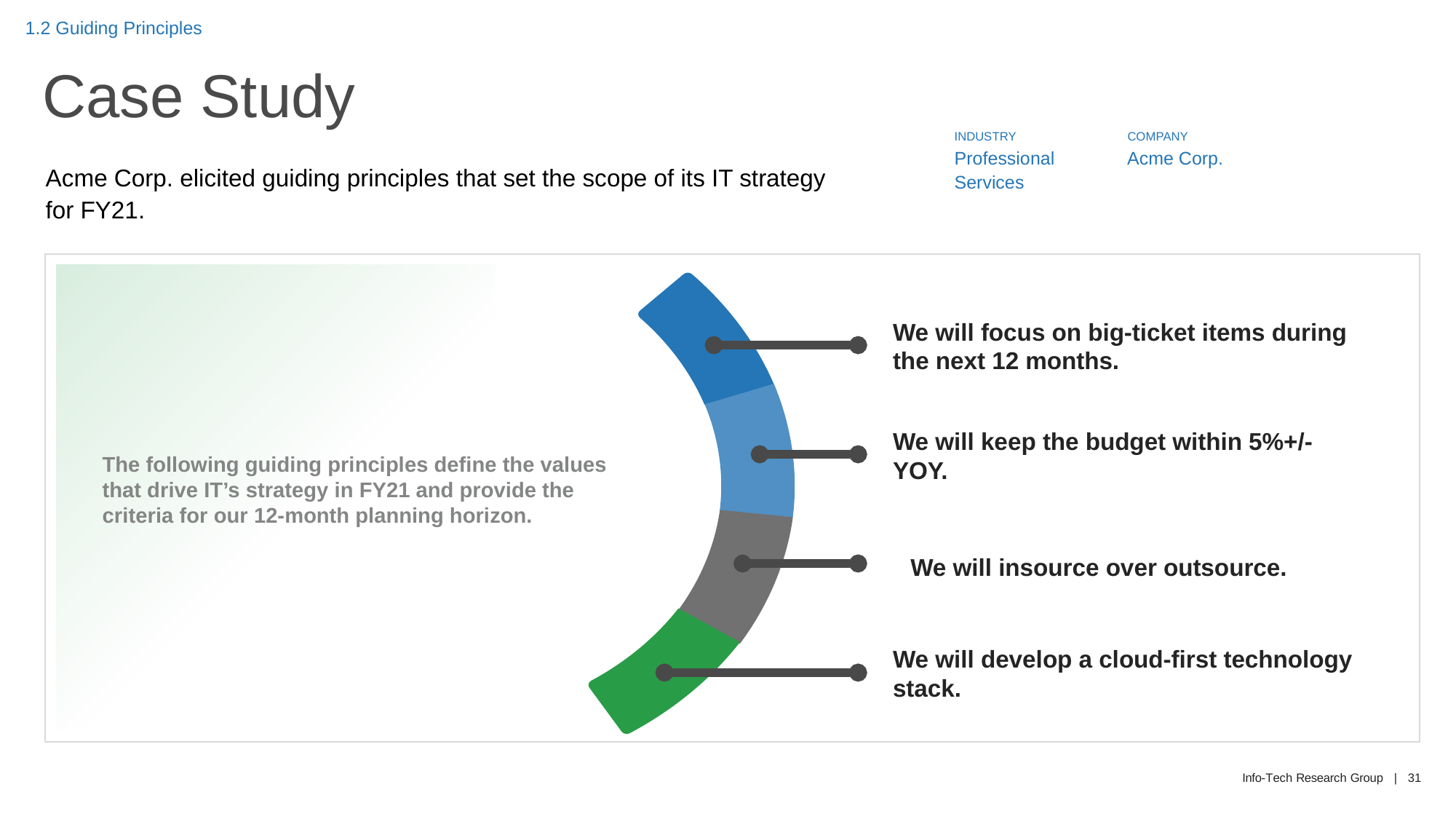

1.2 Guiding Principles
# Case Study
INDUSTRY
COMPANY
Professional Services
Acme Corp.
Acme Corp. elicited guiding principles that set the scope of its IT strategy for FY21.

We will focus on big-ticket items during the next 12 months.

We will keep the budget within 5%+/- YOY.

We will insource over outsource.

We will develop a cloud-first technology stack.
The following guiding principles define the values that drive IT’s strategy in FY21 and provide the criteria for our 12-month planning horizon.